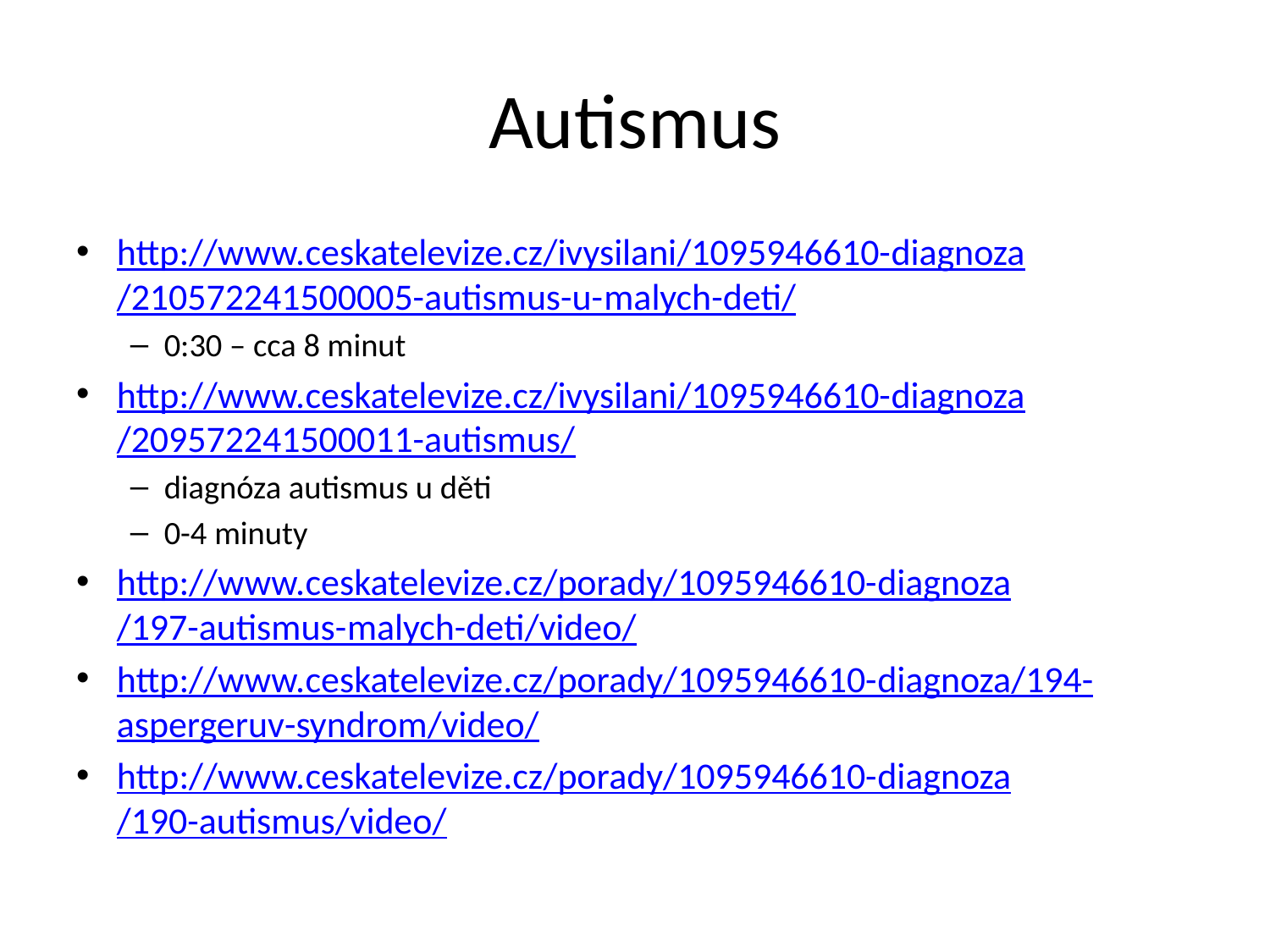

# Autismus
http://www.ceskatelevize.cz/ivysilani/1095946610-diagnoza/210572241500005-autismus-u-malych-deti/
0:30 – cca 8 minut
http://www.ceskatelevize.cz/ivysilani/1095946610-diagnoza/209572241500011-autismus/
diagnóza autismus u děti
0-4 minuty
http://www.ceskatelevize.cz/porady/1095946610-diagnoza/197-autismus-malych-deti/video/
http://www.ceskatelevize.cz/porady/1095946610-diagnoza/194-aspergeruv-syndrom/video/
http://www.ceskatelevize.cz/porady/1095946610-diagnoza/190-autismus/video/